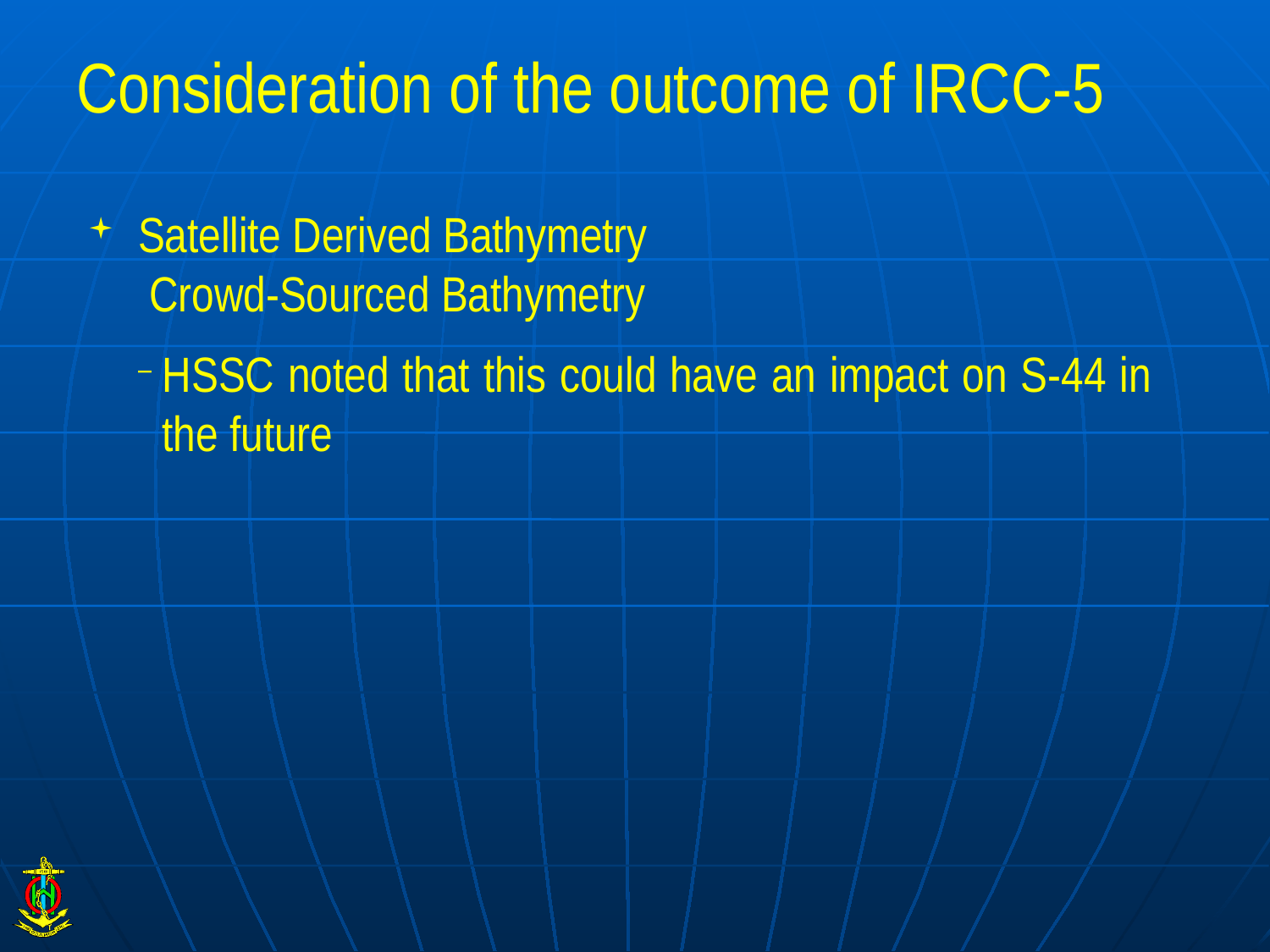

# Consideration of the outcome of IRCC-5

Satellite Derived Bathymetry
 Crowd-Sourced Bathymetry
HSSC noted that this could have an impact on S-44 in the future